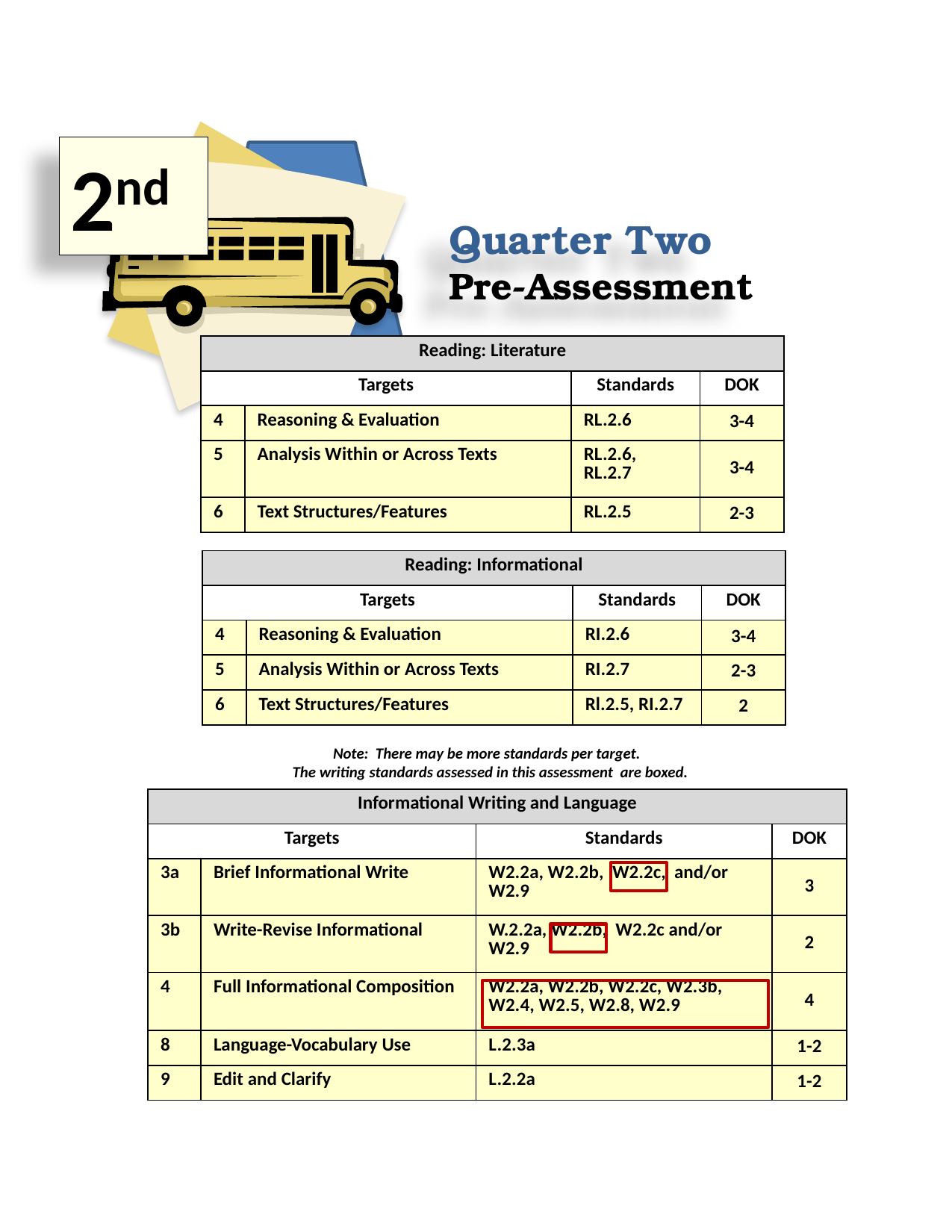

2nd

Quarter Two Pre-Assessment
| Reading: Literature |  |  |  |
| --- | --- | --- | --- |
| Targets |  | Standards | DOK |
| 4 | Reasoning & Evaluation | RL.2.6 | 3-4 |
| 5 | Analysis Within or Across Texts | RL.2.6, RL.2.7 | 3-4 |
| 6 | Text Structures/Features | RL.2.5 | 2-3 |
| Reading: Informational |  |  |  |
| --- | --- | --- | --- |
| Targets |  | Standards | DOK |
| 4 | Reasoning & Evaluation | RI.2.6 | 3-4 |
| 5 | Analysis Within or Across Texts | RI.2.7 | 2-3 |
| 6 | Text Structures/Features | Rl.2.5, RI.2.7 | 2 |
Note:  There may be more standards per target.
The writing standards assessed in this assessment  are boxed.
| Informational Writing and Language |  |  |  |
| --- | --- | --- | --- |
| Targets |  | Standards | DOK |
| 3a | Brief Informational Write | W.2.2a, W.2.2b, W.2.2c, and/or W.2.9 | 3 |
| 3b | Write-Revise Informational | W..2.2a, W.2.2b, W.2.2c and/or W.2.9 | 2 |
| 4 | Full Informational Composition | W.2.2a, W.2.2b, W.2.2c, W.2.3b, W.2.4, W.2.5, W.2.8, W.2.9 | 4 |
| 8 | Language-Vocabulary Use | L.2.3a | 1-2 |
| 9 | Edit and Clarify | L.2.2a | 1-2 |
| Informational Writing and Language |  |  |  |
| --- | --- | --- | --- |
| Targets |  | Standards | DOK |
| 3a | Brief Informational Write | W2.2a, W2.2b, W2.2c, and/or W2.9 | 3 |
| 3b | Write-Revise Informational | W.2.2a, W2.2b, W2.2c and/or W2.9 | 2 |
| 4 | Full Informational Composition | W2.2a, W2.2b, W2.2c, W2.3b, W2.4, W2.5, W2.8, W2.9 | 4 |
| 8 | Language-Vocabulary Use | L.2.3a | 1-2 |
| 9 | Edit and Clarify | L.2.2a | 1-2 |